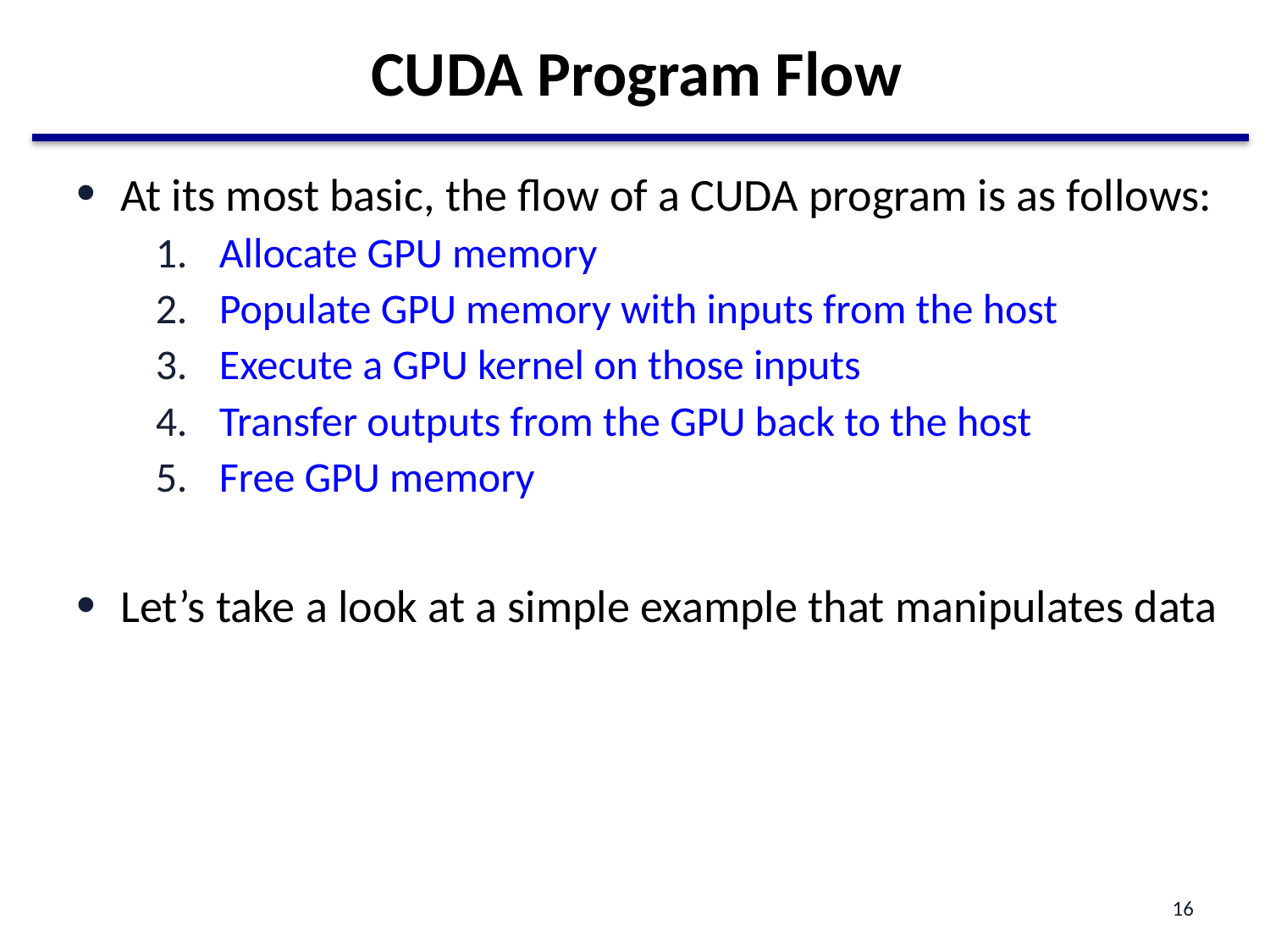

# CUDA Program Flow
At its most basic, the flow of a CUDA program is as follows:
Allocate GPU memory
Populate GPU memory with inputs from the host
Execute a GPU kernel on those inputs
Transfer outputs from the GPU back to the host
Free GPU memory

Let’s take a look at a simple example that manipulates data

16